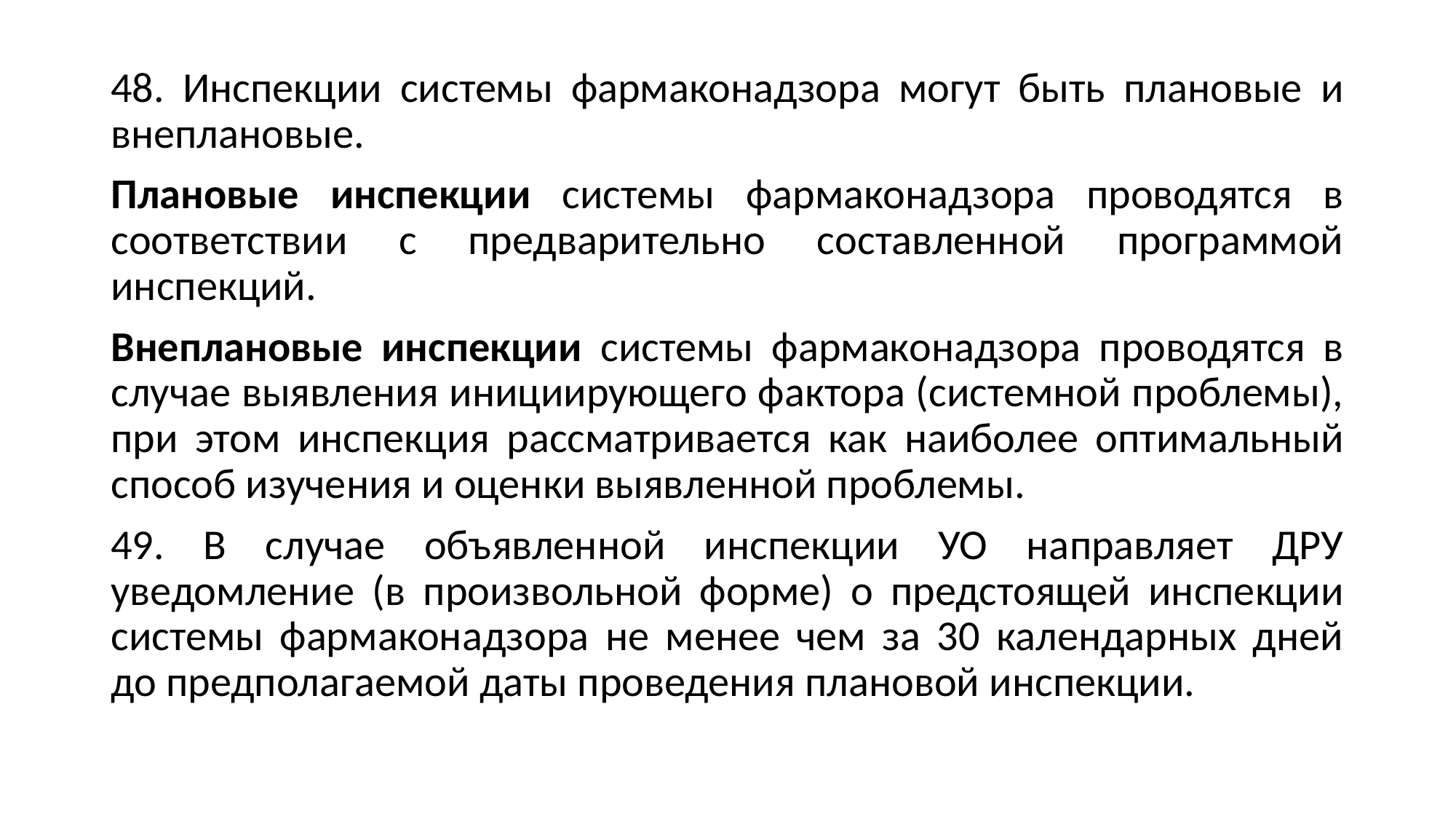

48. Инспекции системы фармаконадзора могут быть плановые и внеплановые.
Плановые инспекции системы фармаконадзора проводятся в соответствии с предварительно составленной программой инспекций.
Внеплановые инспекции системы фармаконадзора проводятся в случае выявления инициирующего фактора (системной проблемы), при этом инспекция рассматривается как наиболее оптимальный способ изучения и оценки выявленной проблемы.
49. В случае объявленной инспекции УО направляет ДРУ уведомление (в произвольной форме) о предстоящей инспекции системы фармаконадзора не менее чем за 30 календарных дней до предполагаемой даты проведения плановой инспекции.